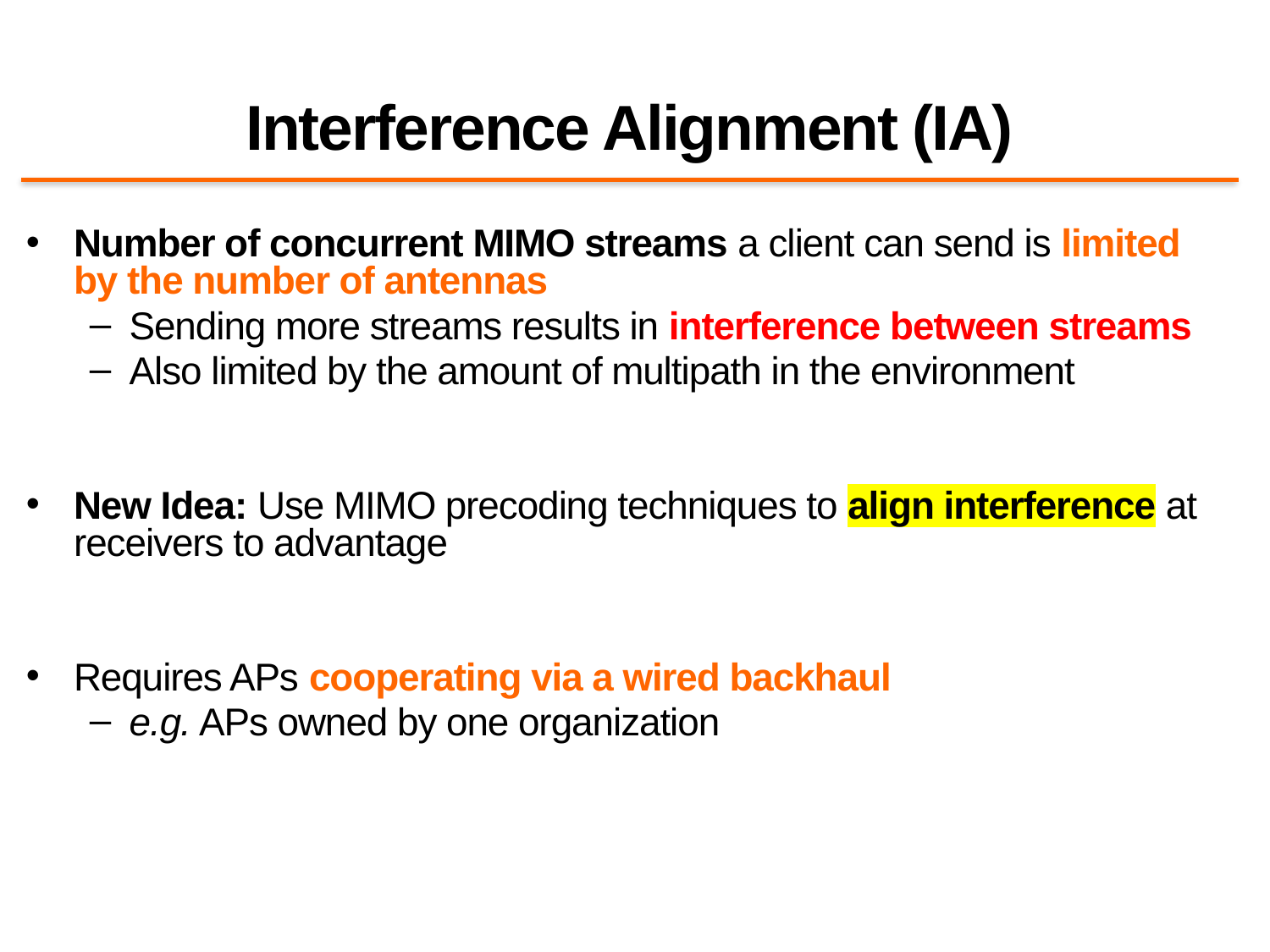

# Interference Alignment (IA)
Number of concurrent MIMO streams a client can send is limited by the number of antennas
Sending more streams results in interference between streams
Also limited by the amount of multipath in the environment

New Idea: Use MIMO precoding techniques to align interference at receivers to advantage

Requires APs cooperating via a wired backhaul
e.g. APs owned by one organization